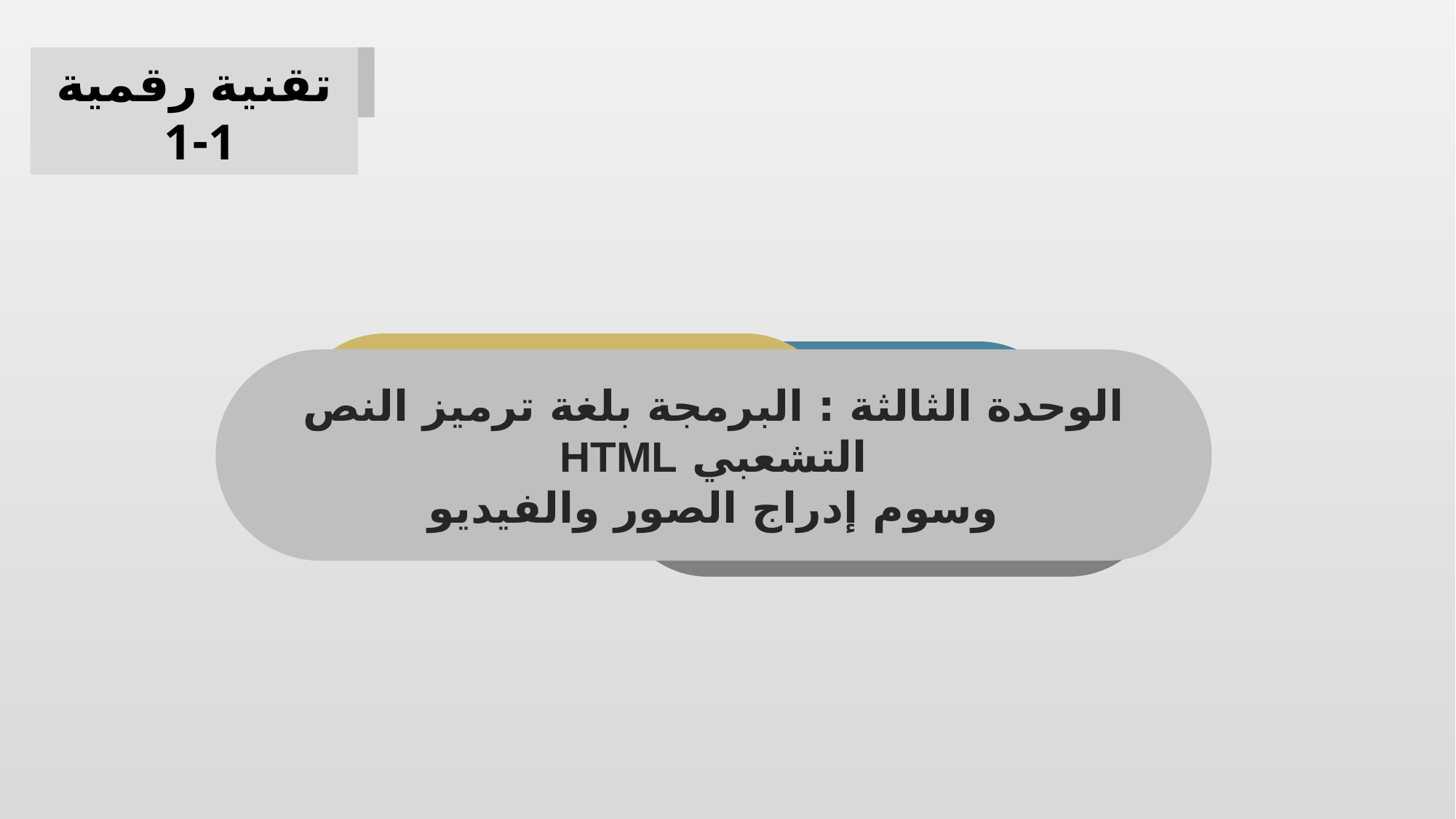

تقنية رقمية 1-1

الوحدة الثالثة : البرمجة بلغة ترميز النص التشعبي HTML
وسوم إدراج الصور والفيديو